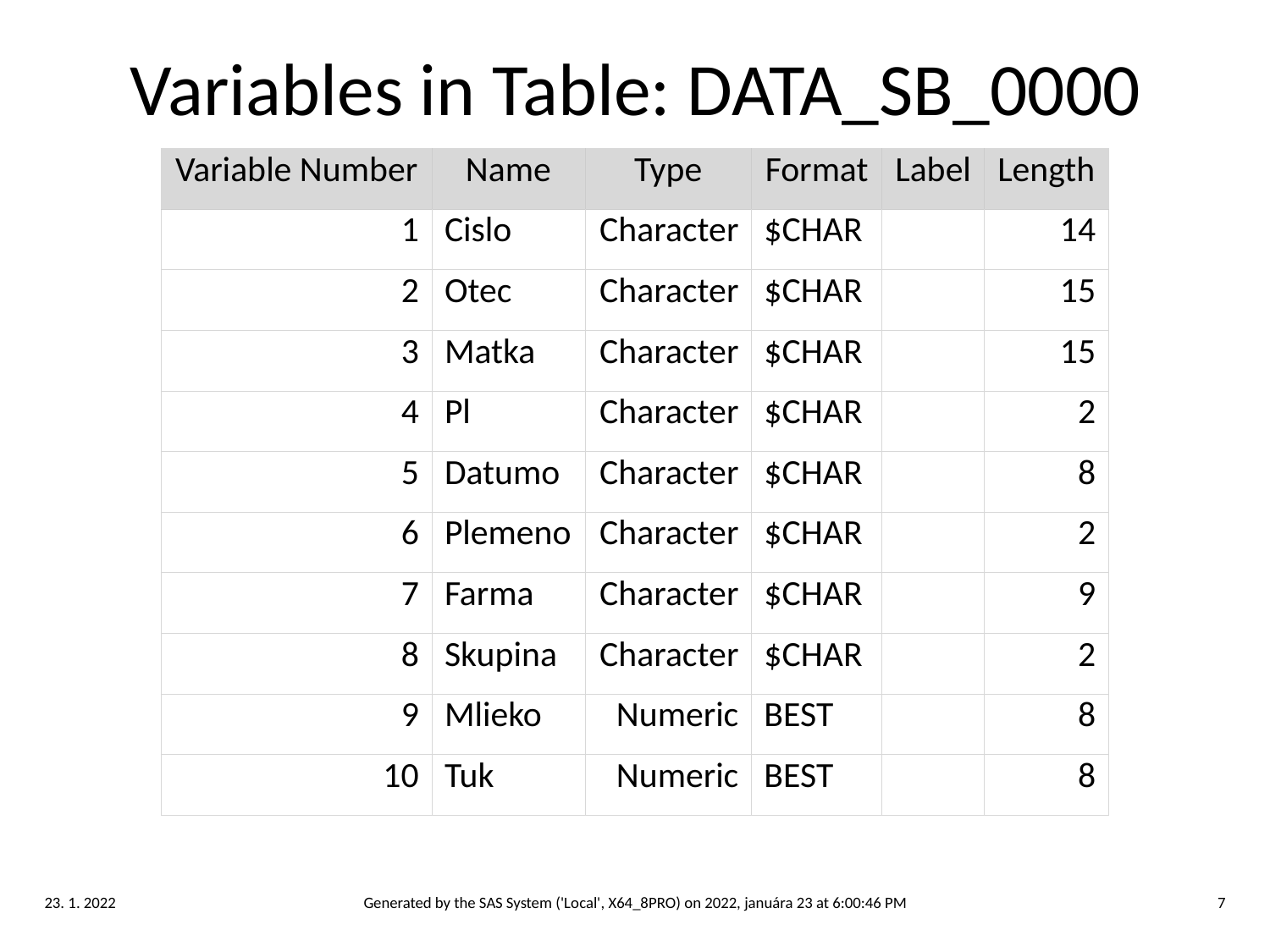

Variables in Table: DATA_SB_0000
| Variable Number | Name | Type | Format | Label | Length |
| --- | --- | --- | --- | --- | --- |
| 1 | Cislo | Character | $CHAR |  | 14 |
| 2 | Otec | Character | $CHAR |  | 15 |
| 3 | Matka | Character | $CHAR |  | 15 |
| 4 | Pl | Character | $CHAR |  | 2 |
| 5 | Datumo | Character | $CHAR |  | 8 |
| 6 | Plemeno | Character | $CHAR |  | 2 |
| 7 | Farma | Character | $CHAR |  | 9 |
| 8 | Skupina | Character | $CHAR |  | 2 |
| 9 | Mlieko | Numeric | BEST |  | 8 |
| 10 | Tuk | Numeric | BEST |  | 8 |
23. 1. 2022
Generated by the SAS System ('Local', X64_8PRO) on 2022, januára 23 at 6:00:46 PM
7